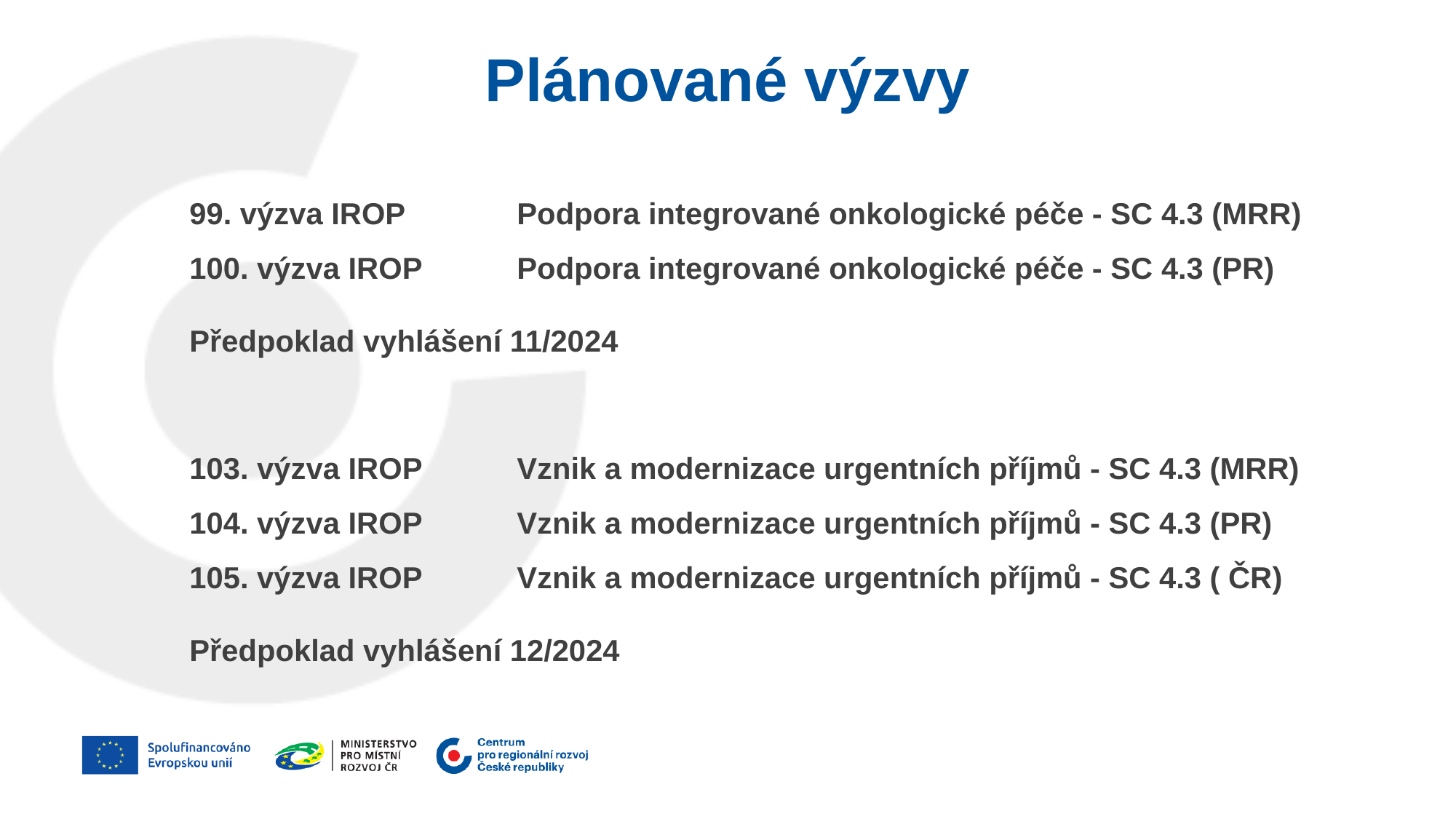

Plánované výzvy
99. výzva IROP 	Podpora integrované onkologické péče - SC 4.3 (MRR)
100. výzva IROP 	Podpora integrované onkologické péče - SC 4.3 (PR)

Předpoklad vyhlášení 11/2024

103. výzva IROP 	Vznik a modernizace urgentních příjmů - SC 4.3 (MRR)
104. výzva IROP 	Vznik a modernizace urgentních příjmů - SC 4.3 (PR)
105. výzva IROP 	Vznik a modernizace urgentních příjmů - SC 4.3 ( ČR)

Předpoklad vyhlášení 12/2024